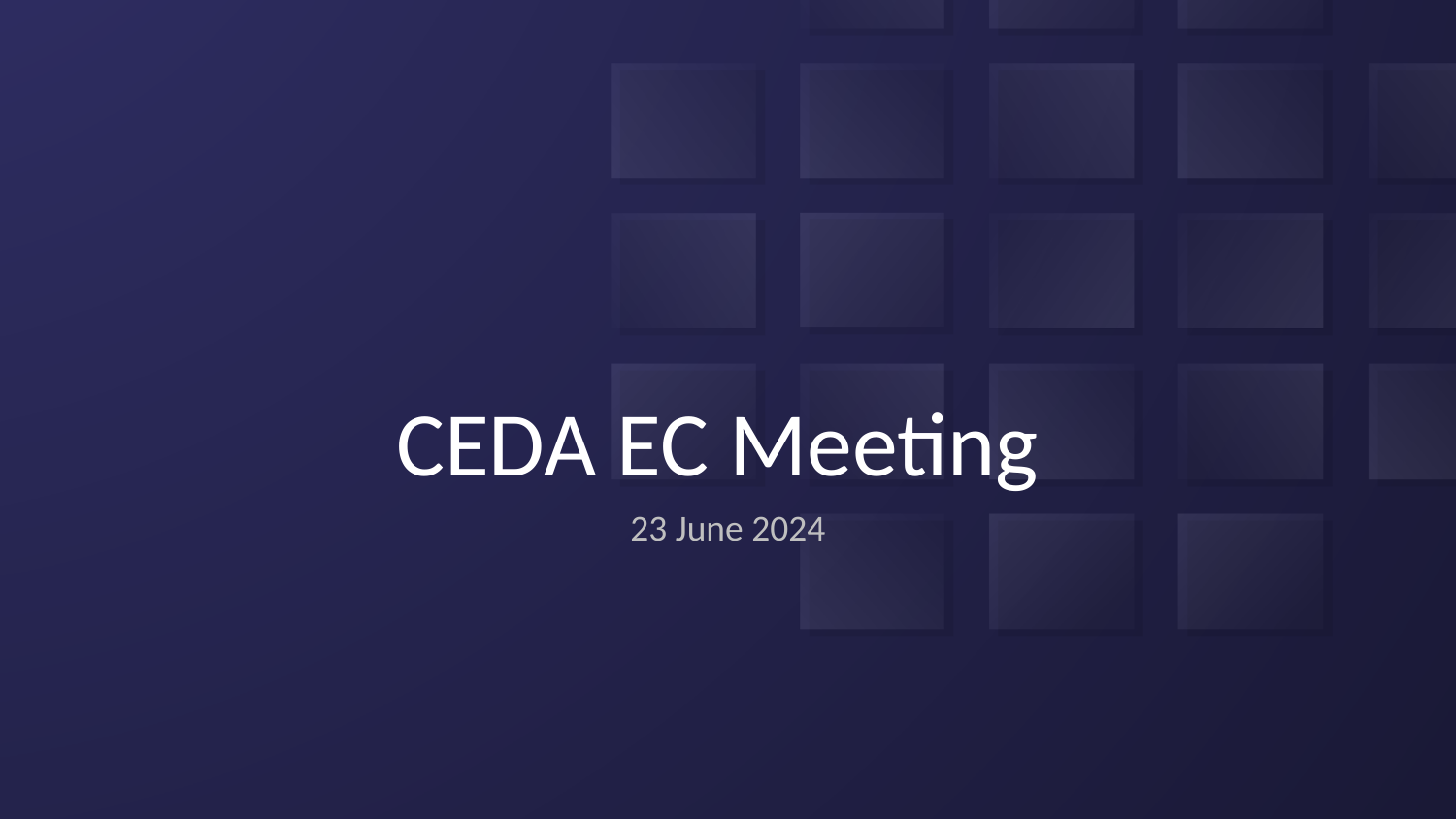

# CEDA EC Meeting
23 June 2024